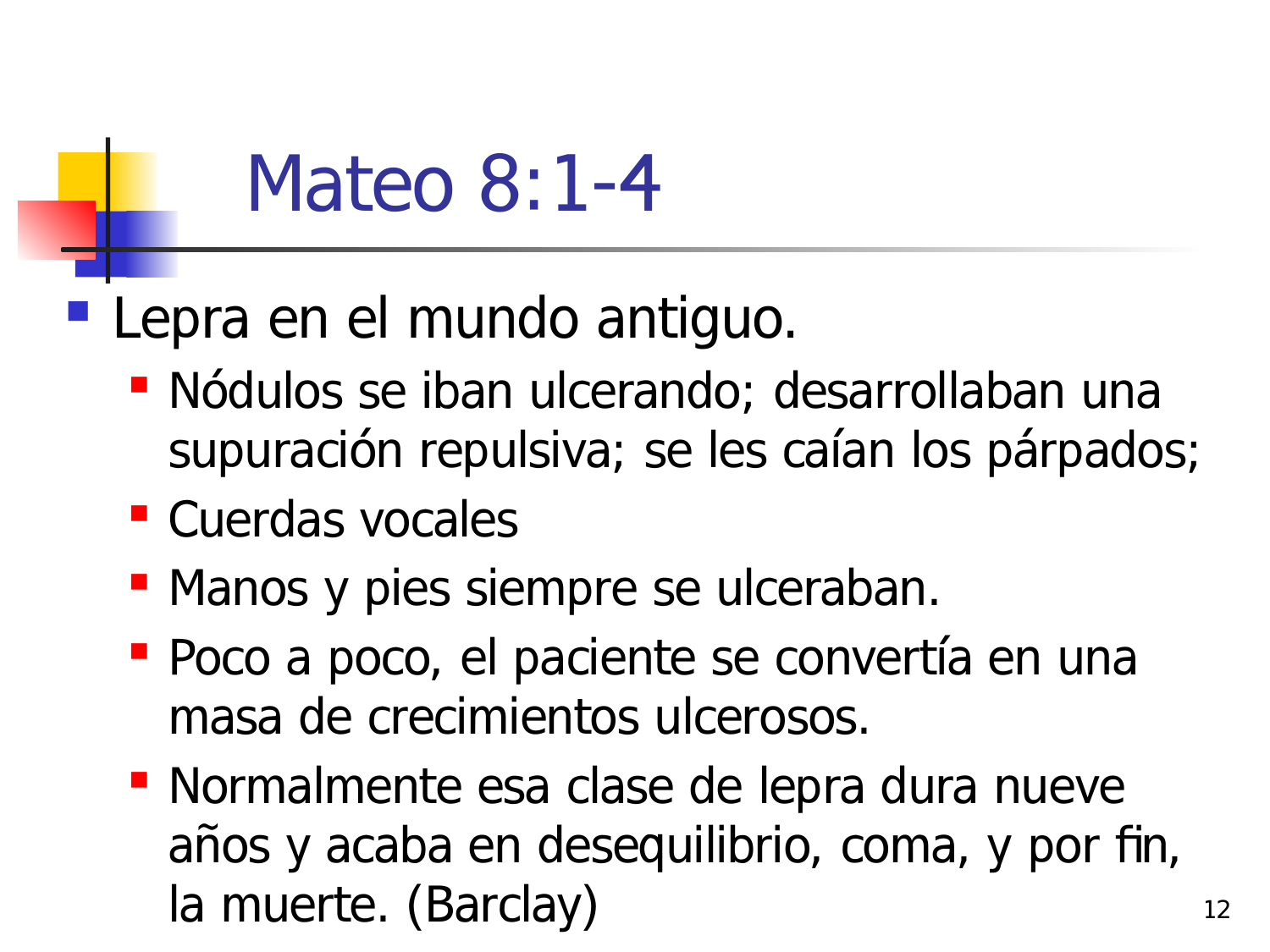

# Mateo 8:1-4
Lepra en el mundo antiguo.
Nódulos se iban ulcerando; desarrollaban una supuración repulsiva; se les caían los párpados;
Cuerdas vocales
Manos y pies siempre se ulceraban.
Poco a poco, el paciente se convertía en una masa de crecimientos ulcerosos.
Normalmente esa clase de lepra dura nueve años y acaba en desequilibrio, coma, y por fin, la muerte. (Barclay)

12